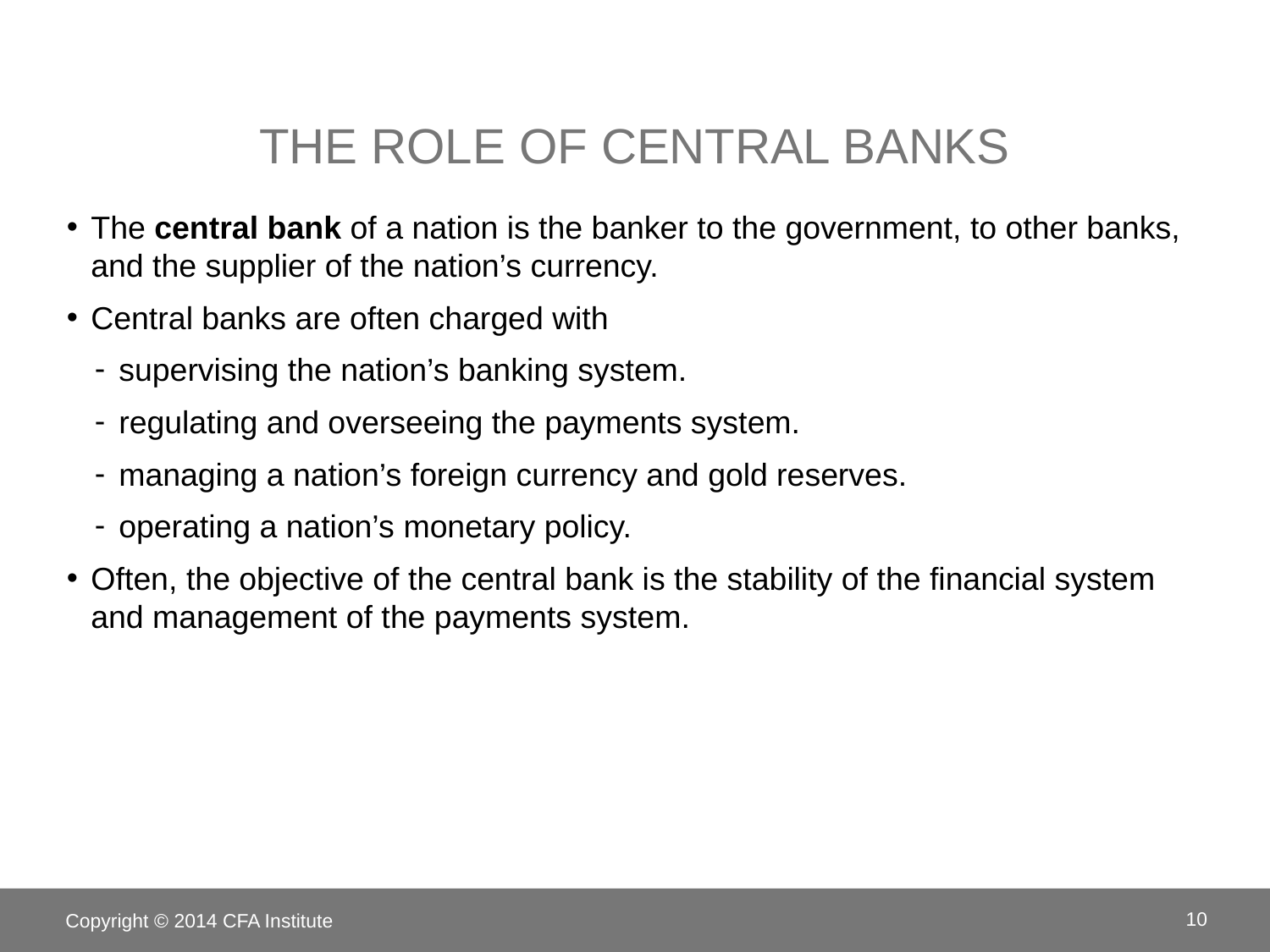

# The Role of Central banks
The central bank of a nation is the banker to the government, to other banks, and the supplier of the nation’s currency.
Central banks are often charged with
supervising the nation’s banking system.
regulating and overseeing the payments system.
managing a nation’s foreign currency and gold reserves.
operating a nation’s monetary policy.
Often, the objective of the central bank is the stability of the financial system and management of the payments system.

Copyright © 2014 CFA Institute
10